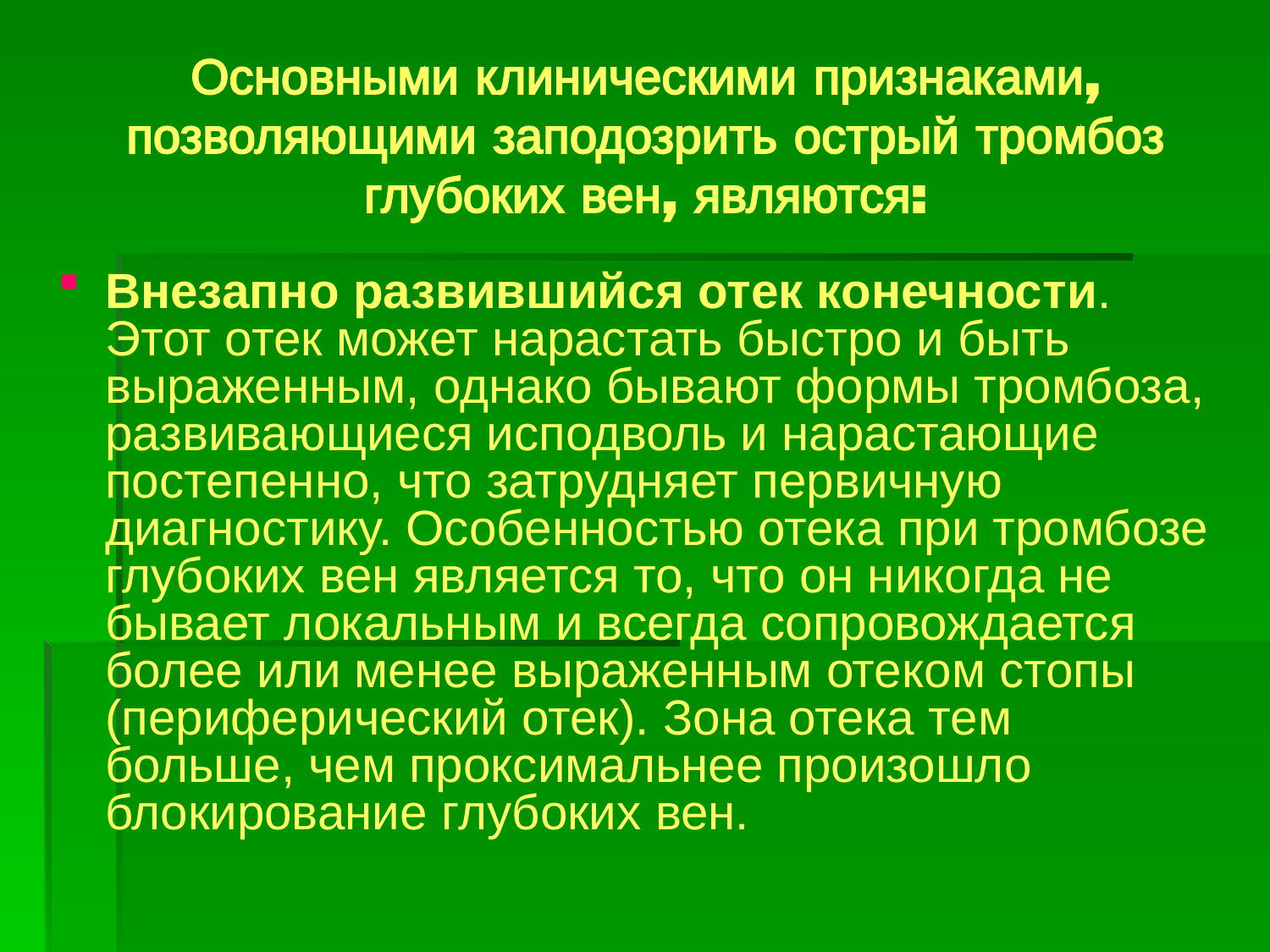

# Основными клиническими признаками, позволяющими заподозрить острый тромбоз глубоких вен, являются:
Внезапно развившийся отек конечности. Этот отек может нарастать быстро и быть выраженным, однако бывают формы тромбоза, развивающиеся исподволь и нарастающие постепенно, что затрудняет первичную диагностику. Особенностью отека при тромбозе глубоких вен является то, что он никогда не бывает локальным и всегда сопровождается более или менее выраженным отеком стопы (периферический отек). Зона отека тем больше, чем проксимальнее произошло блокирование глубоких вен.